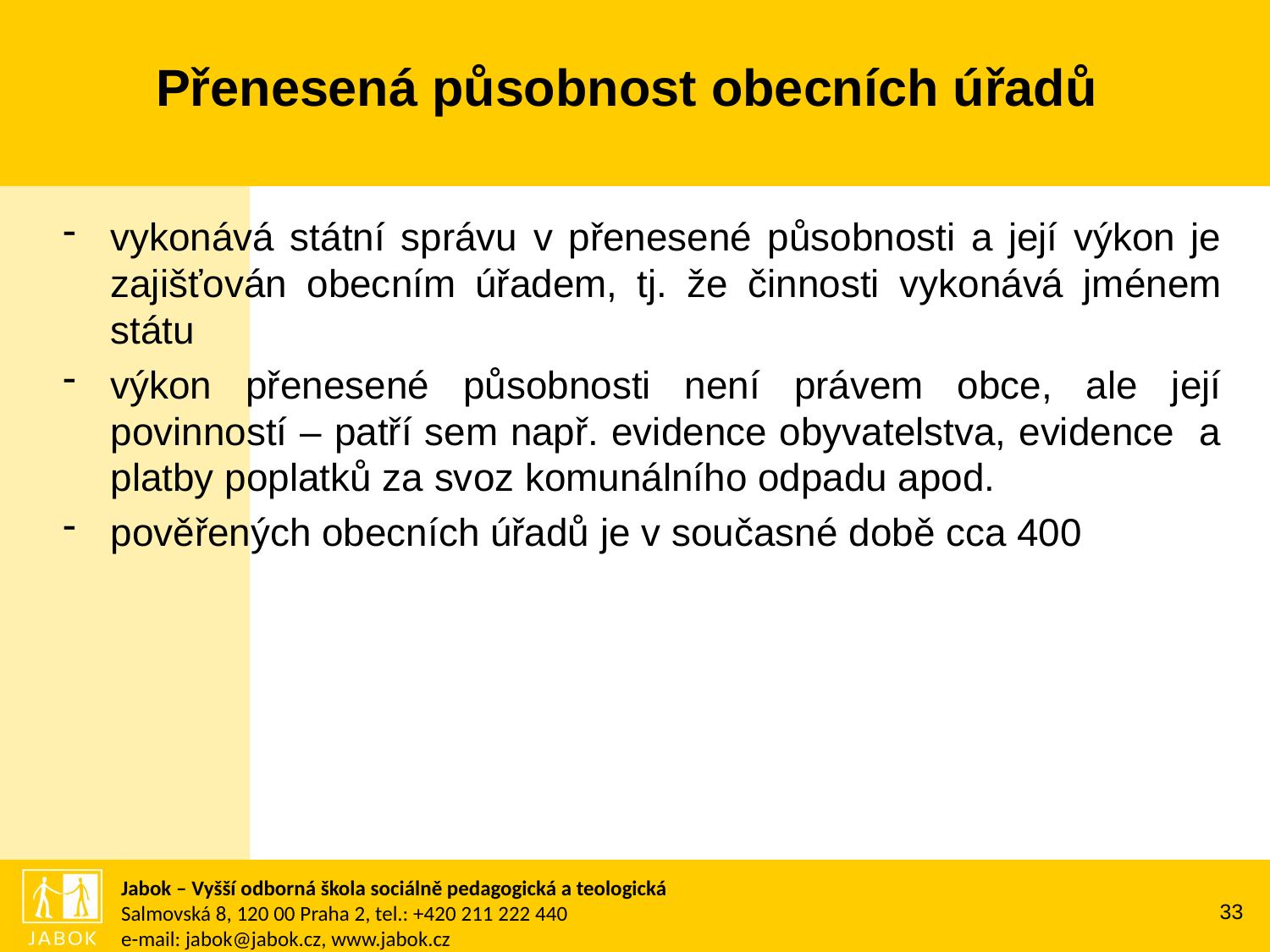

# Přenesená působnost obecních úřadů
vykonává státní správu v přenesené působnosti a její výkon je zajišťován obecním úřadem, tj. že činnosti vykonává jménem státu
výkon přenesené působnosti není právem obce, ale její povinností – patří sem např. evidence obyvatelstva, evidence  a platby poplatků za svoz komunálního odpadu apod.
pověřených obecních úřadů je v současné době cca 400